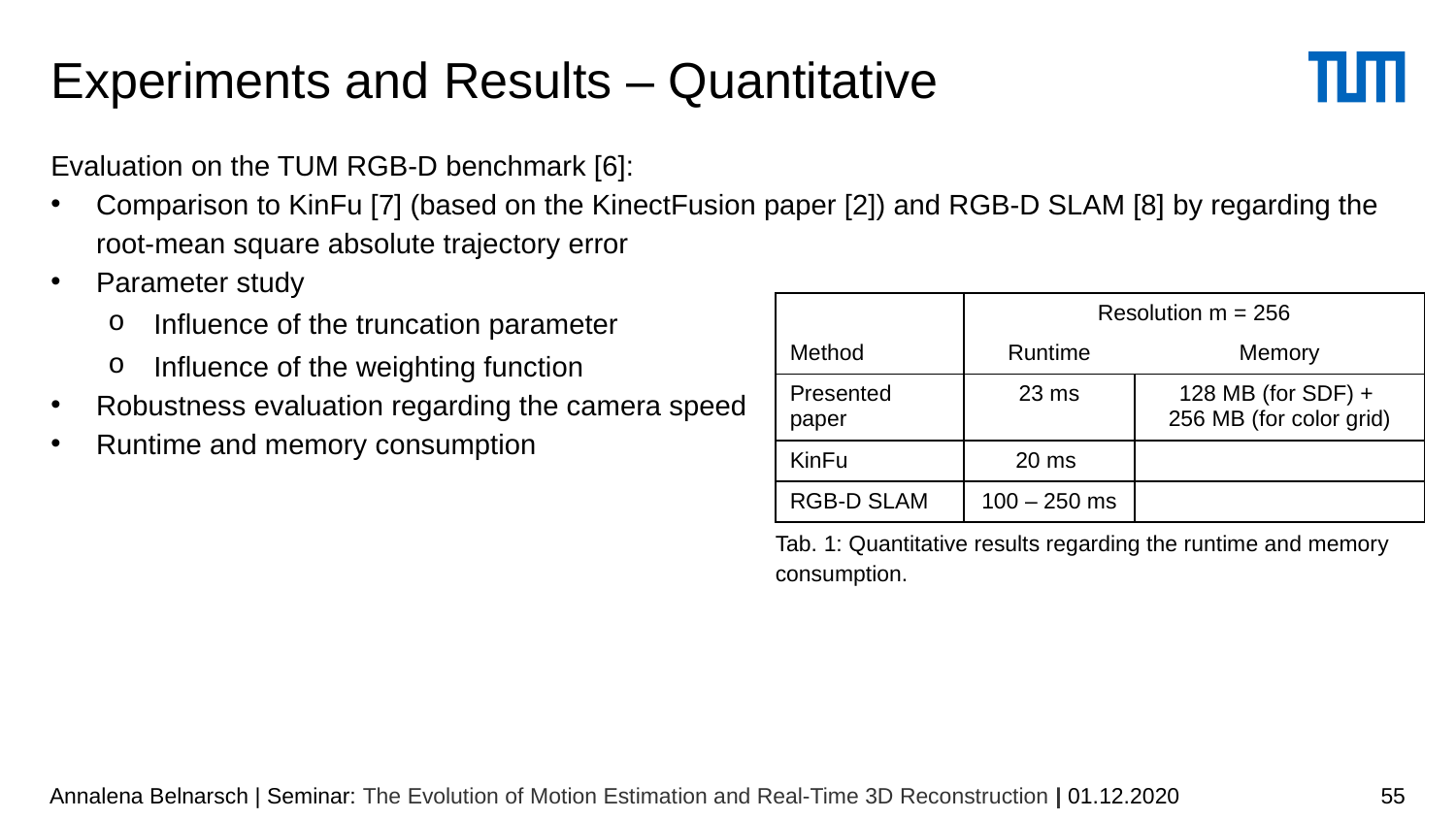

# Experiments and Results – Quantitative

Evaluation on the TUM RGB-D benchmark [6]:
Comparison to KinFu [7] (based on the KinectFusion paper [2]) and RGB-D SLAM [8] by regarding the root-mean square absolute trajectory error
Parameter study
Influence of the truncation parameter
Influence of the weighting function
Robustness evaluation regarding the camera speed
Runtime and memory consumption

|  | Resolution m = 256 |  |
| --- | --- | --- |
| Method | Runtime | Memory |
| Presented paper | 23 ms | 128 MB (for SDF) + 256 MB (for color grid) |
| KinFu | 20 ms |  |
| RGB-D SLAM | 100 – 250 ms |  |
Tab. 1: Quantitative results regarding the runtime and memory consumption.
Annalena Belnarsch | Seminar: The Evolution of Motion Estimation and Real-Time 3D Reconstruction | 01.12.2020
55